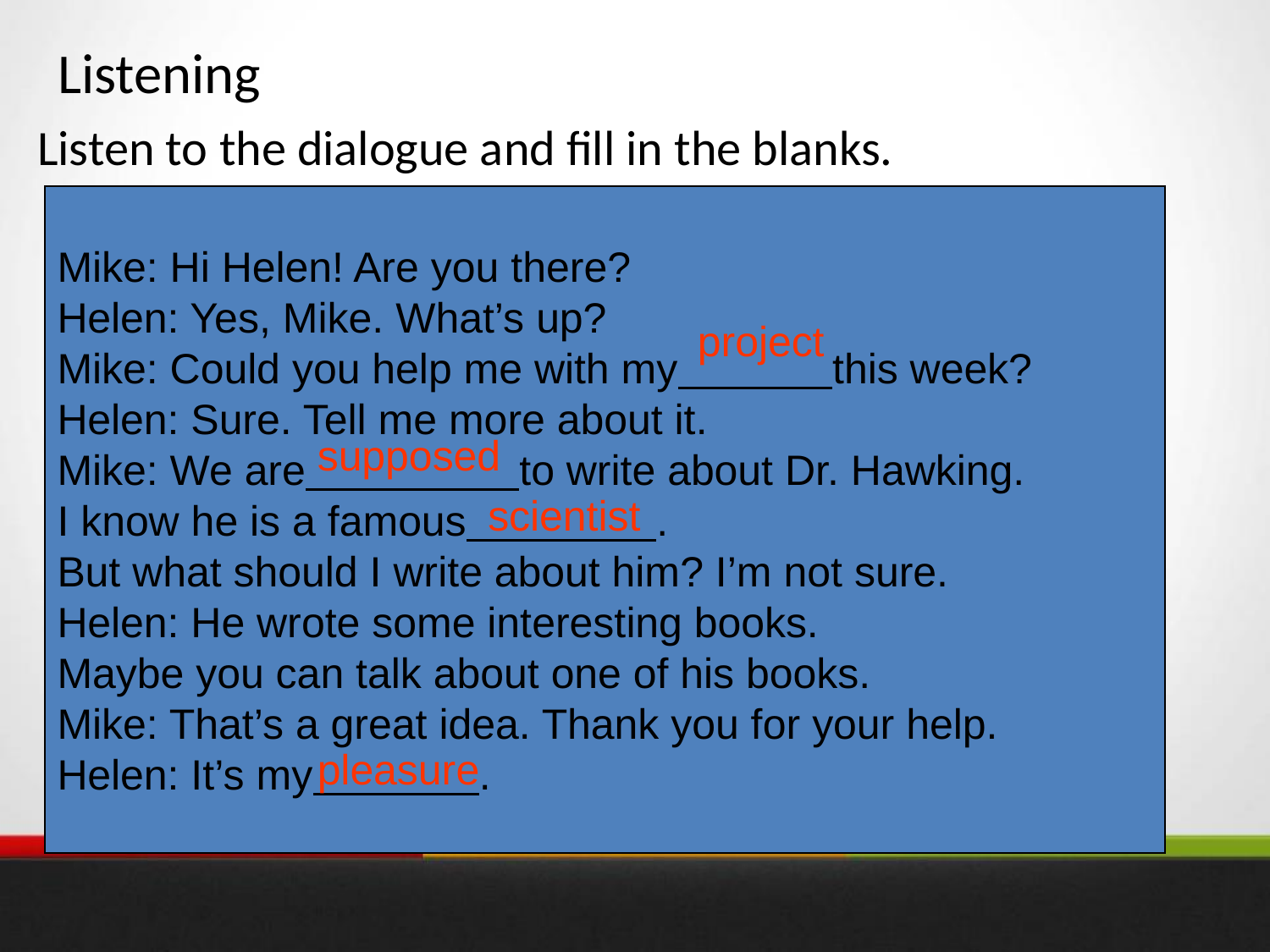

# Listening
Listen to the dialogue and fill in the blanks.
Mike: Hi Helen! Are you there?
Helen: Yes, Mike. What’s up?
Mike: Could you help me with my             this week?
Helen: Sure. Tell me more about it.
Mike: We are                  to write about Dr. Hawking.
I know he is a famous                .
But what should I write about him? I’m not sure.
Helen: He wrote some interesting books.
Maybe you can talk about one of his books.
Mike: That’s a great idea. Thank you for your help.
Helen: It’s my              .
project
supposed
scientist
pleasure